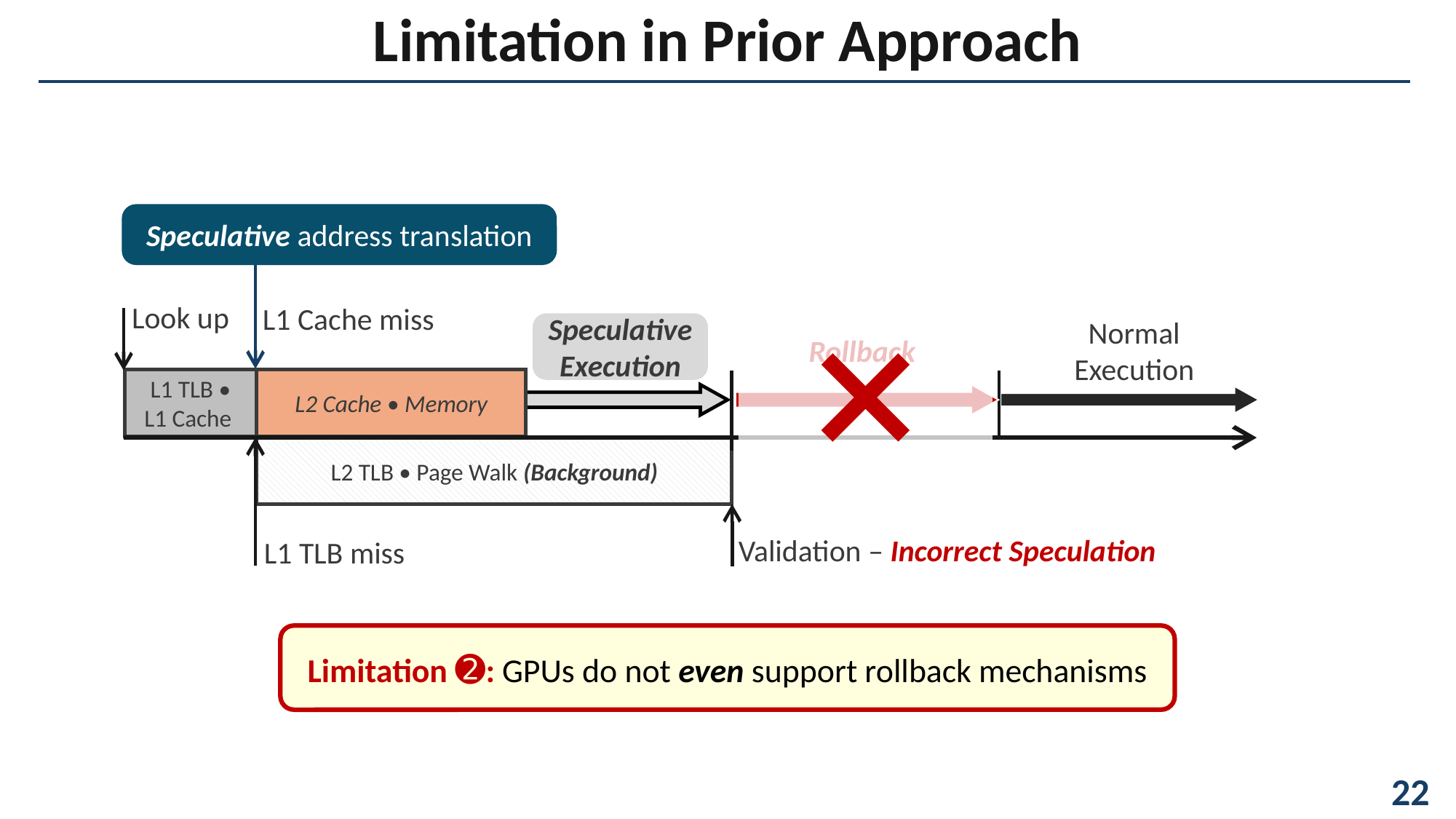

Limitation in Prior Approach
Speculative address translation
L1 Cache miss
Look up
Speculative Execution
Rollback
Normal
Execution

Limitation ➋: GPUs do not even support rollback mechanisms
L1 TLB •
L1 Cache
L2 Cache • Memory

L1 TLB miss
L2 TLB • Page Walk (Background)
Validation – Incorrect Speculation
												          22